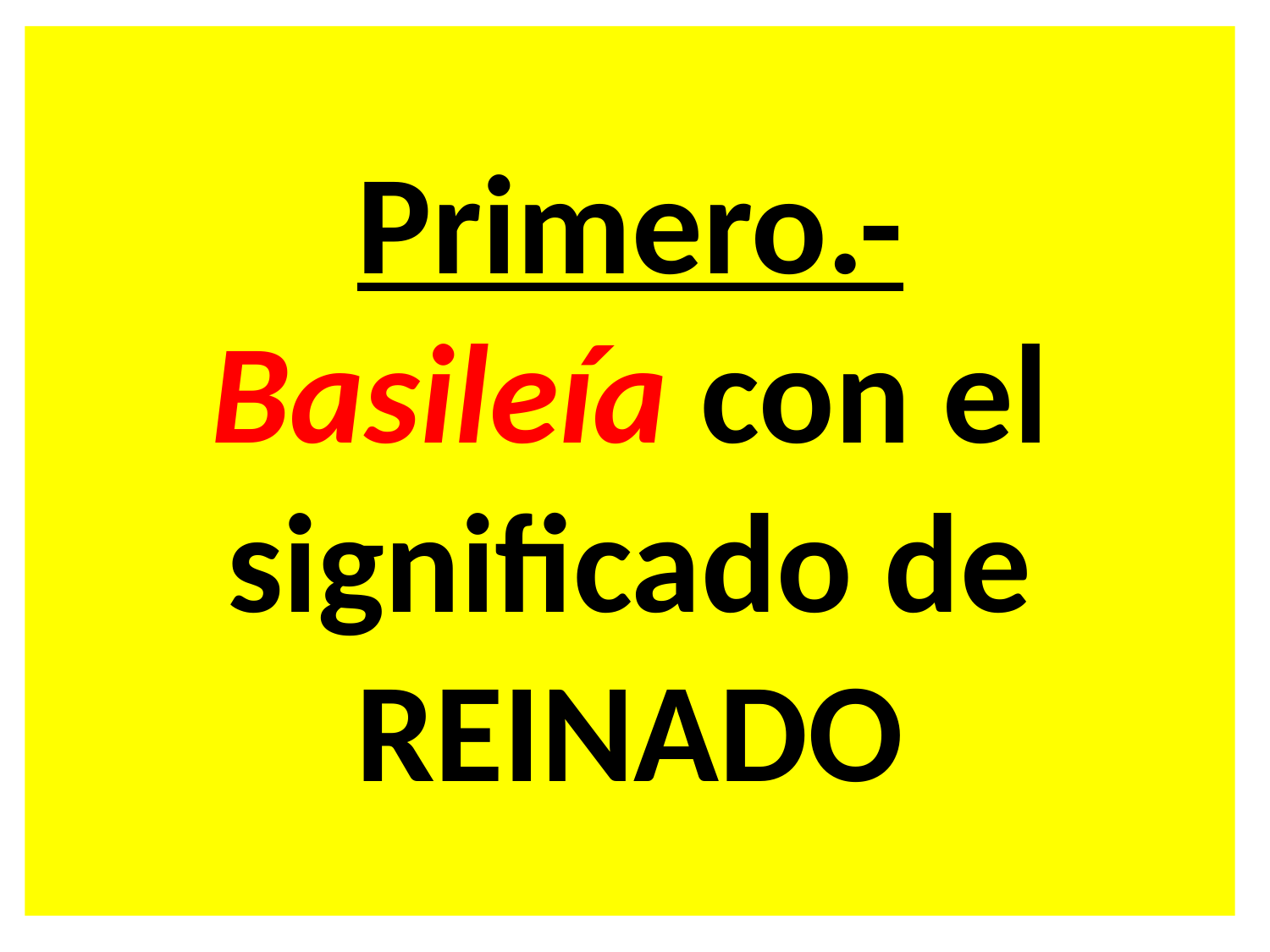

Primero.-
Basileía con el significado de REINADO
#